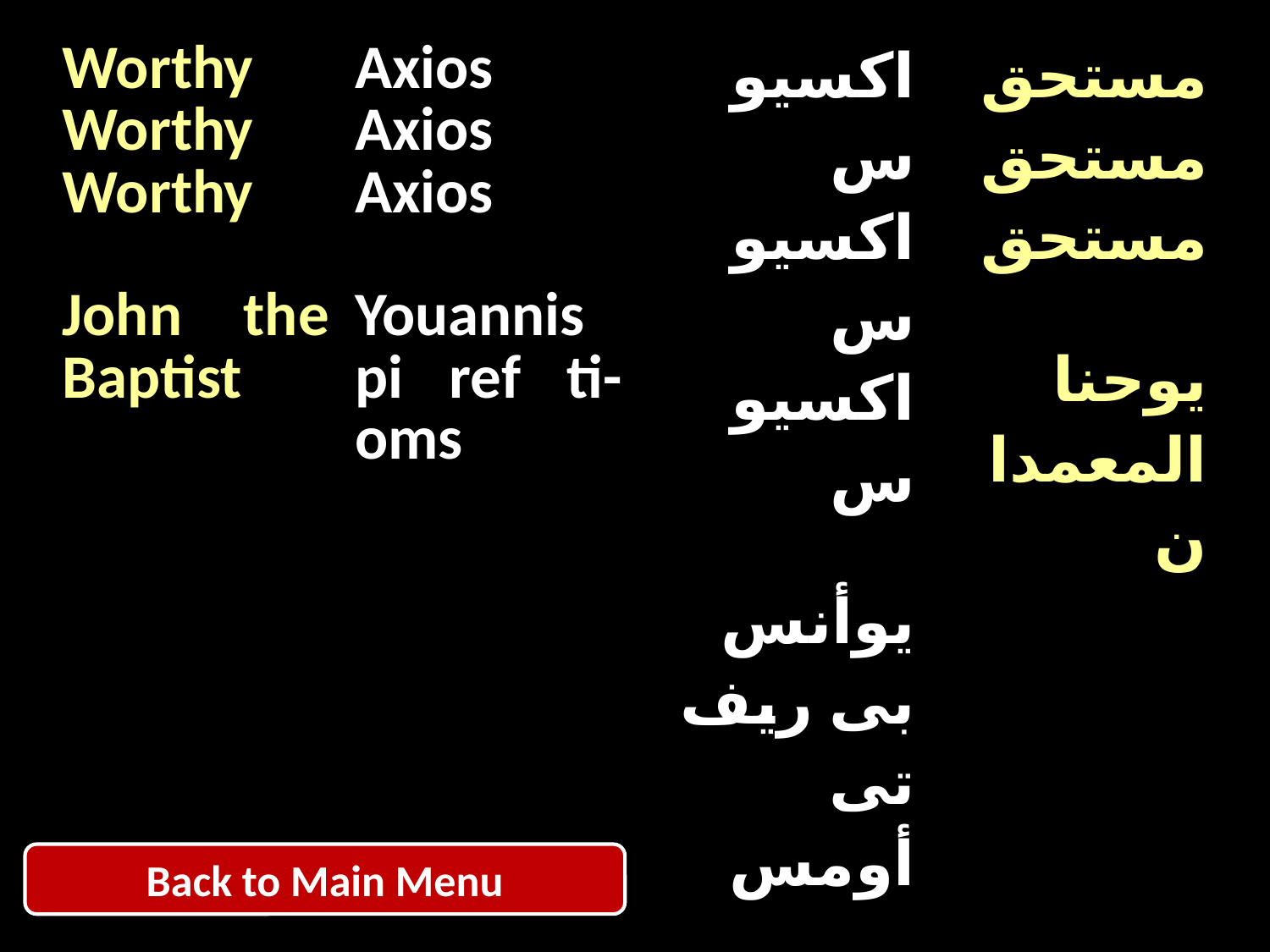

| Worthy Worthy Worthy John the Baptist | Axios Axios Axios Youannis pi ref ti-oms | اكسيوس اكسيوس اكسيوس يوأنس بى ريف تى أومس | مستحق مستحق مستحق يوحنا المعمدان |
| --- | --- | --- | --- |
Back to Main Menu